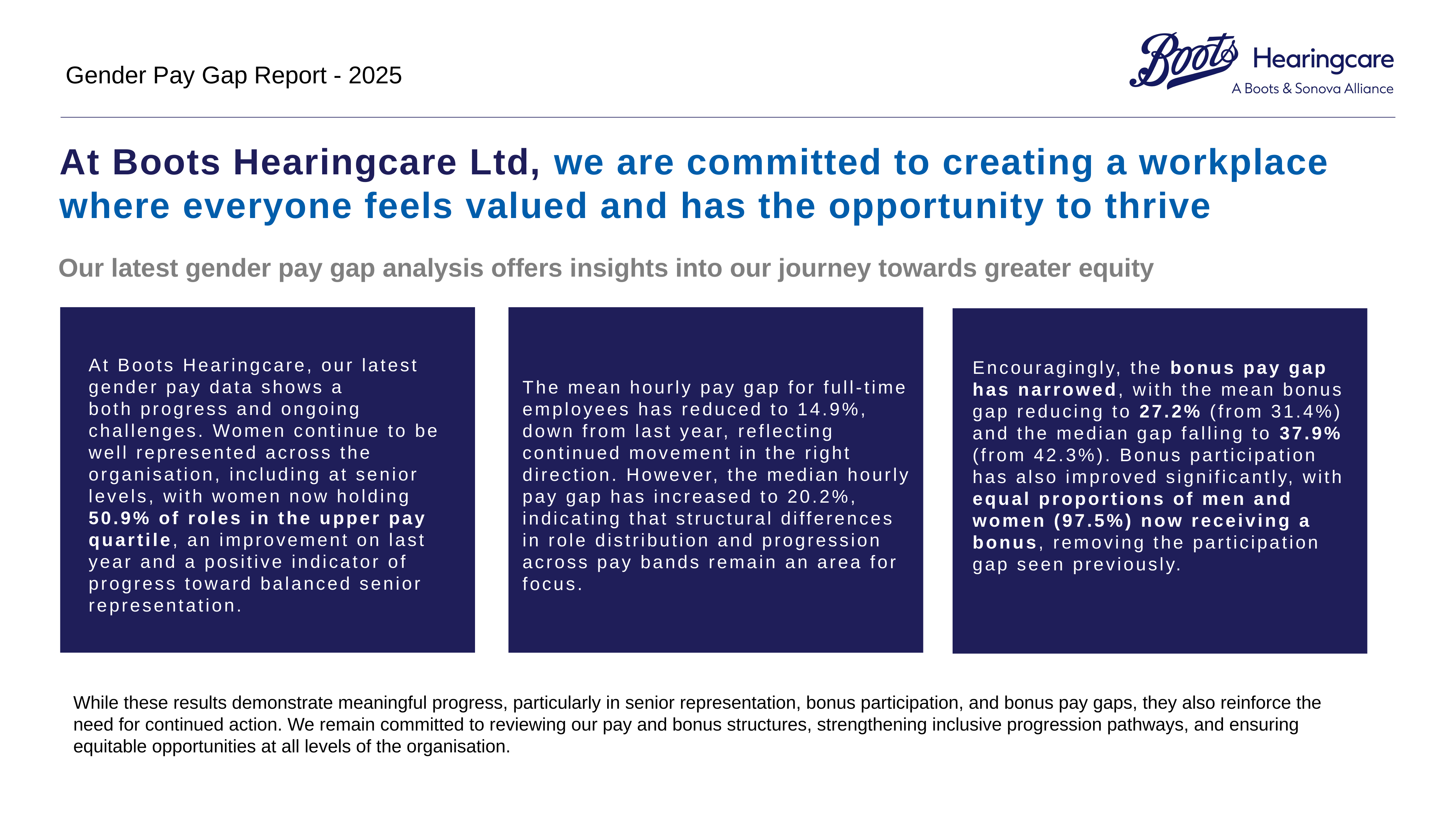

Gender Pay Gap Report - 2025
At Boots Hearingcare Ltd, we are committed to creating a workplace where everyone feels valued and has the opportunity to thrive
Our latest gender pay gap analysis offers insights into our journey towards greater equity

The mean hourly pay gap for full-time employees has reduced to 14.9%, down from last year, reflecting continued movement in the right direction. However, the median hourly pay gap has increased to 20.2%, indicating that structural differences in role distribution and progression across pay bands remain an area for focus.

Encouragingly, the bonus pay gap has narrowed, with the mean bonus gap reducing to 27.2% (from 31.4%) and the median gap falling to 37.9% (from 42.3%). Bonus participation has also improved significantly, with equal proportions of men and women (97.5%) now receiving a bonus, removing the participation gap seen previously.

At Boots Hearingcare, our latest gender pay data shows a both progress and ongoing challenges. Women continue to be well represented across the organisation, including at senior levels, with women now holding 50.9% of roles in the upper pay quartile, an improvement on last year and a positive indicator of progress toward balanced senior representation.

While these results demonstrate meaningful progress, particularly in senior representation, bonus participation, and bonus pay gaps, they also reinforce the need for continued action. We remain committed to reviewing our pay and bonus structures, strengthening inclusive progression pathways, and ensuring equitable opportunities at all levels of the organisation.